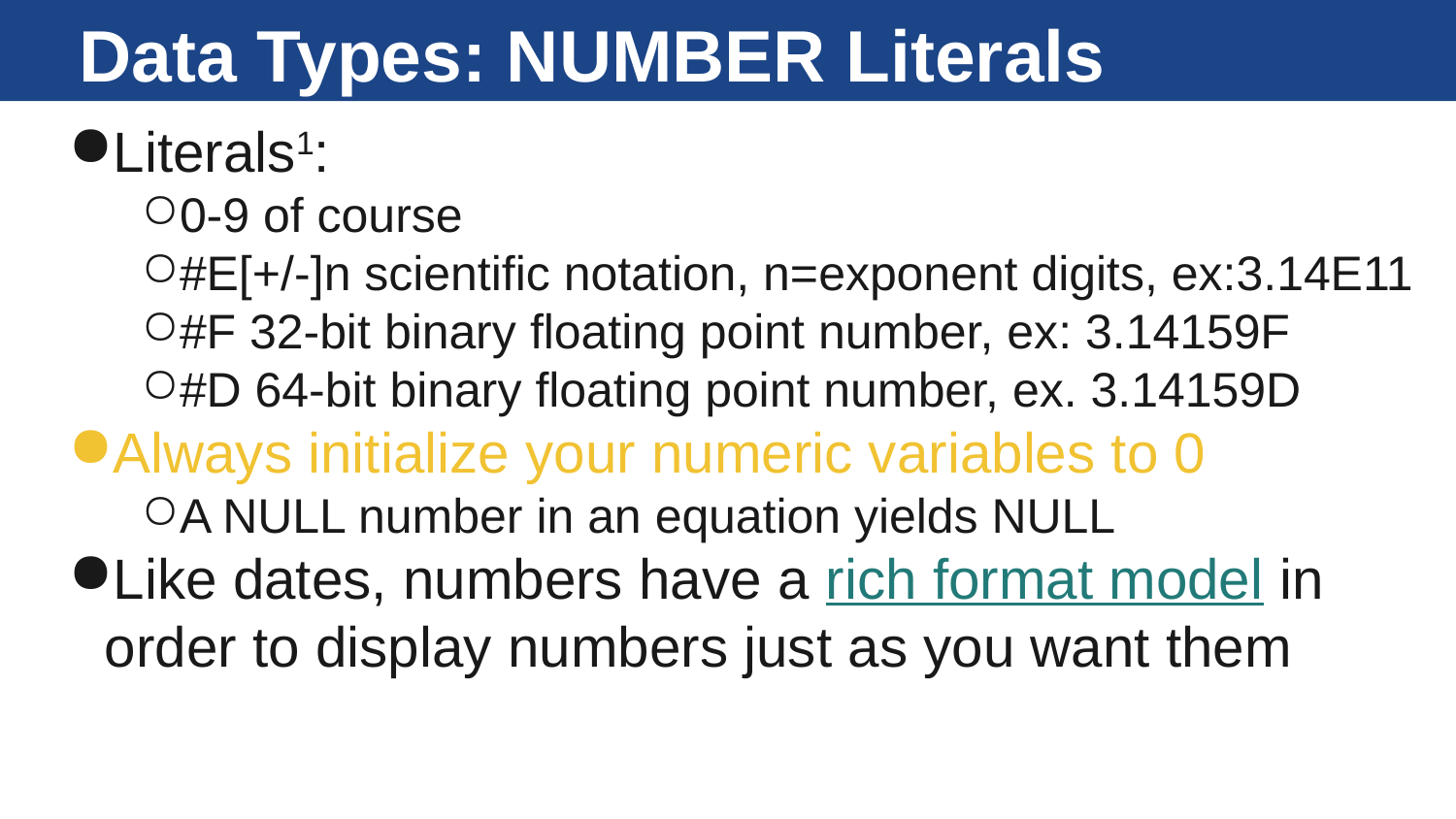

# Data Types: NUMBER Literals
Literals1:
0-9 of course
#E[+/-]n scientific notation, n=exponent digits, ex:3.14E11
#F 32-bit binary floating point number, ex: 3.14159F
#D 64-bit binary floating point number, ex. 3.14159D
Always initialize your numeric variables to 0
A NULL number in an equation yields NULL
Like dates, numbers have a rich format model in order to display numbers just as you want them